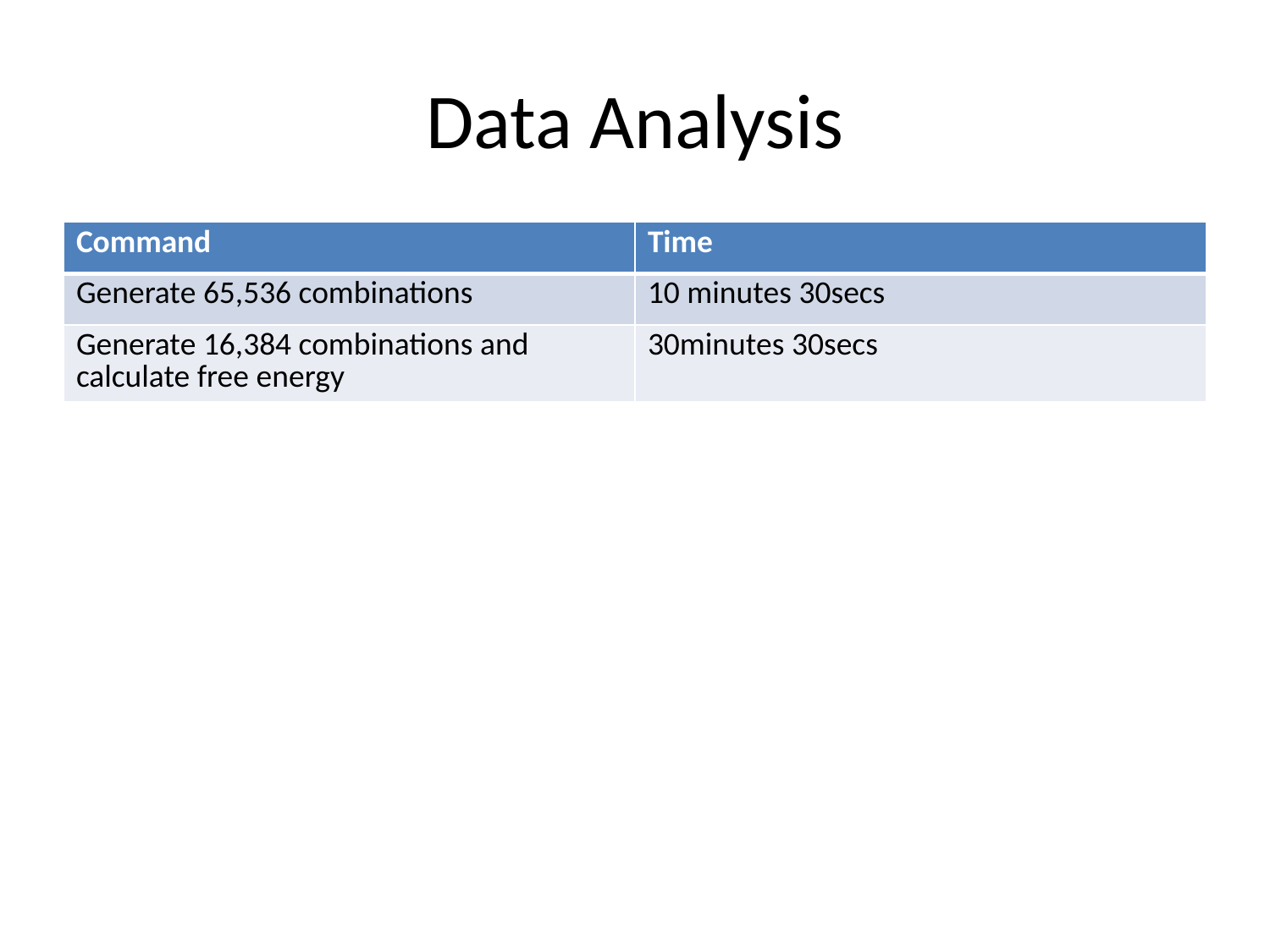

# Data Analysis
| Command | Time |
| --- | --- |
| Generate 65,536 combinations | 10 minutes 30secs |
| Generate 16,384 combinations and calculate free energy | 30minutes 30secs |